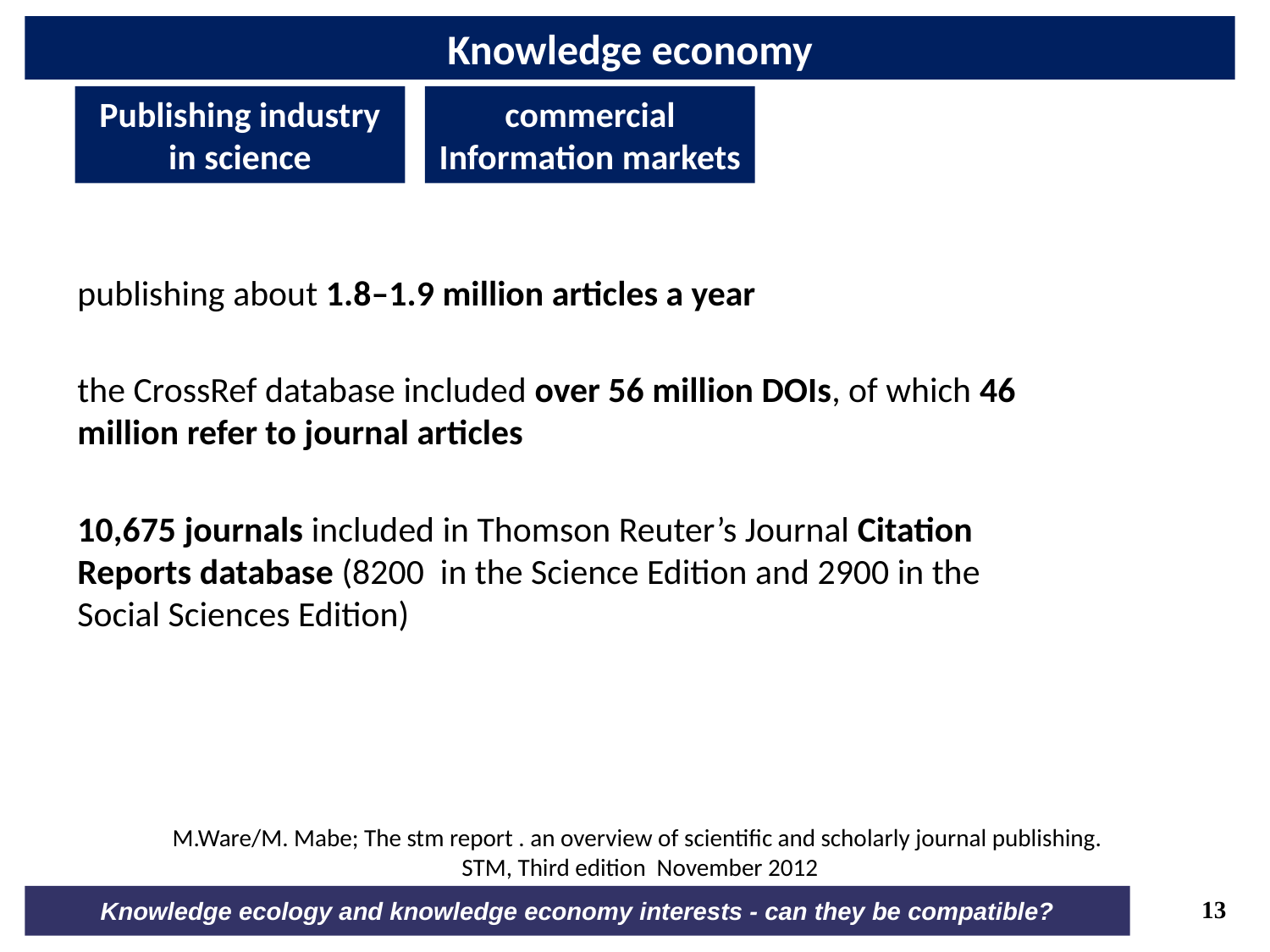

Knowledge economy
Publishing industry in science
commercial
Information markets
publishing about 1.8–1.9 million articles a year
the CrossRef database included over 56 million DOIs, of which 46 million refer to journal articles
10,675 journals included in Thomson Reuter’s Journal Citation Reports database (8200  in the Science Edition and 2900 in the Social Sciences Edition)
M.Ware/M. Mabe; The stm report . an overview of scientific and scholarly journal publishing.
STM, Third edition  November 2012
13